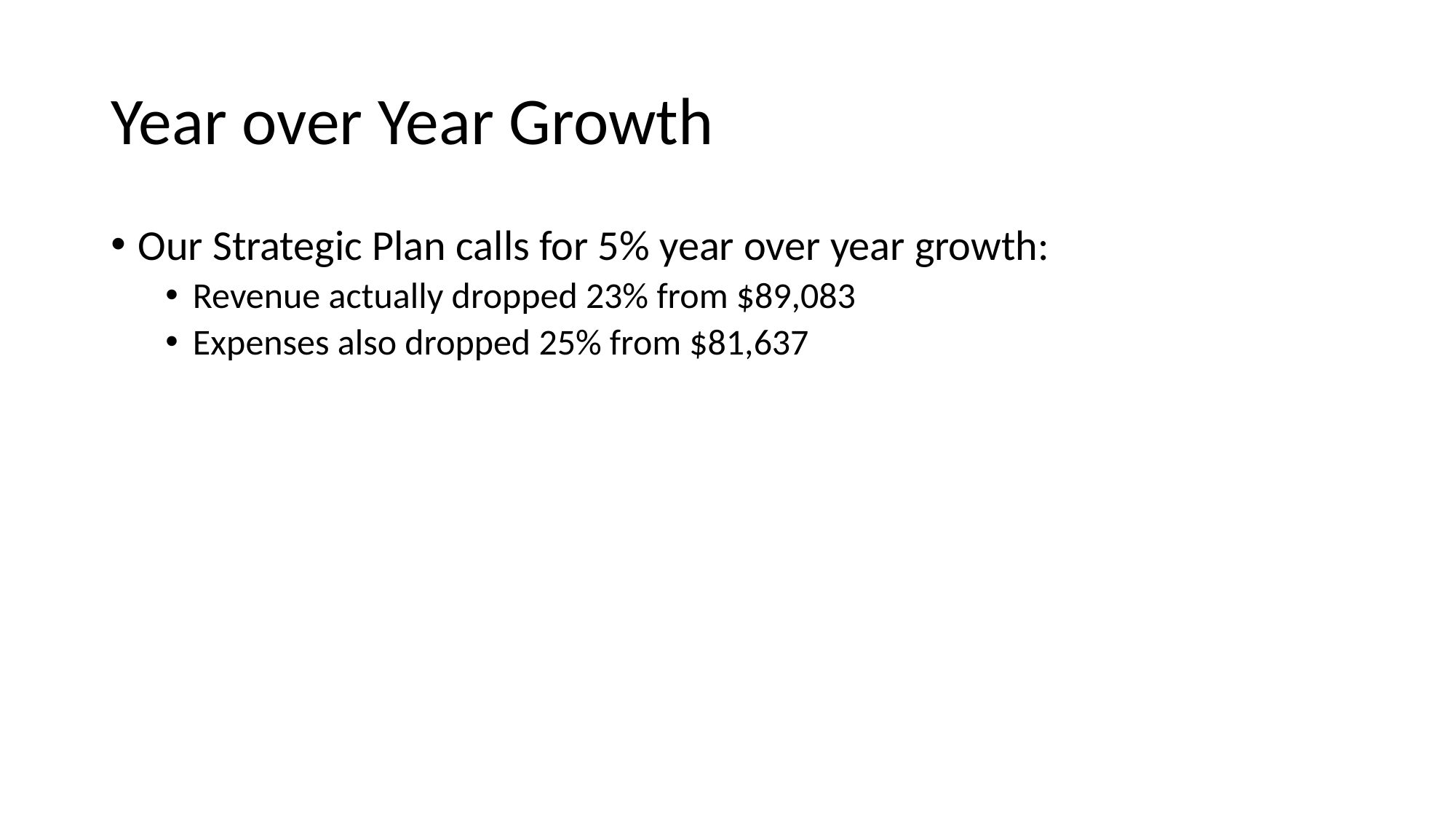

# Year over Year Growth
Our Strategic Plan calls for 5% year over year growth:
Revenue actually dropped 23% from $89,083
Expenses also dropped 25% from $81,637